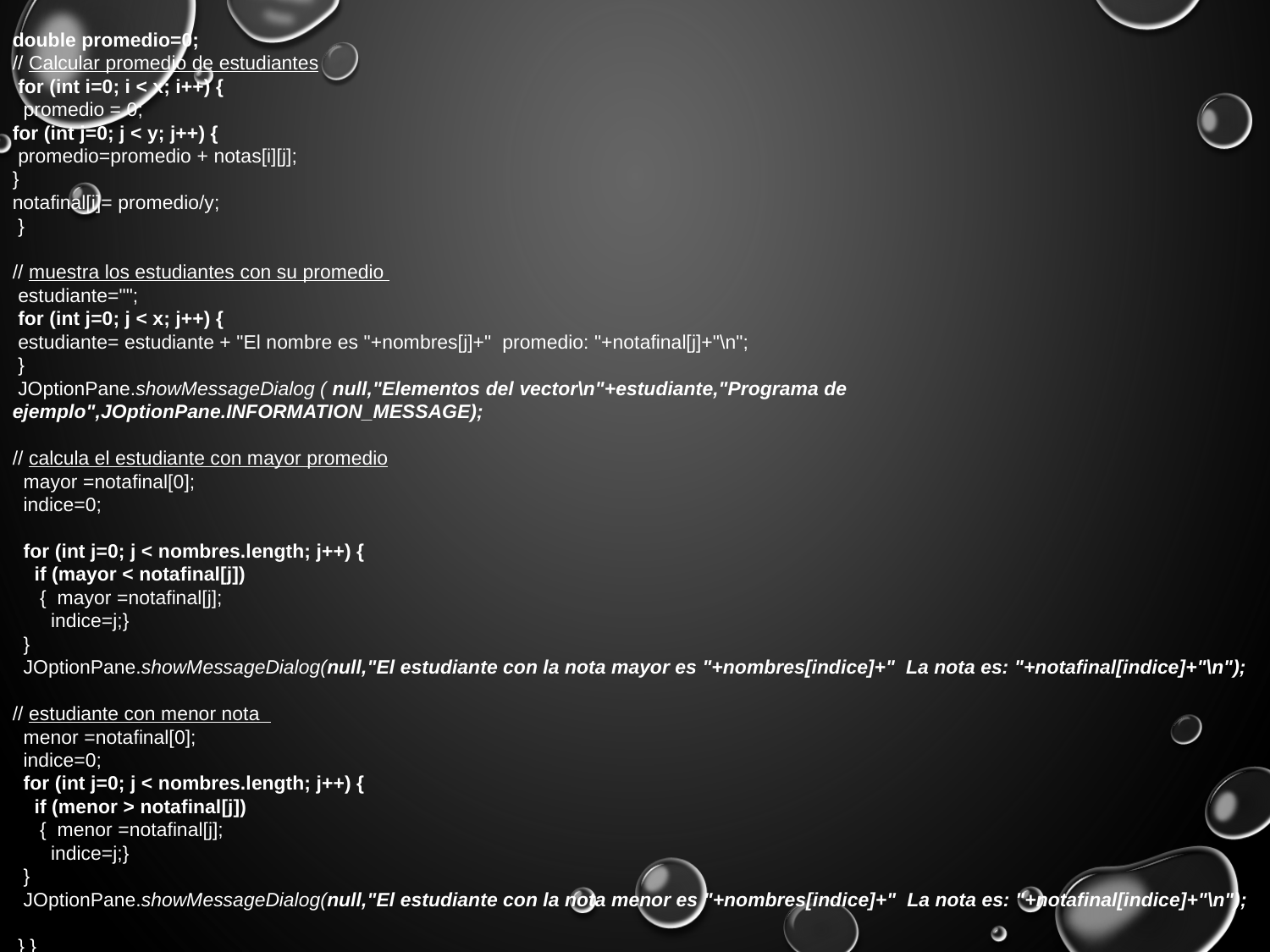

double promedio=0;
// Calcular promedio de estudiantes
 for (int i=0; i < x; i++) {
  promedio = 0;
for (int j=0; j < y; j++) {
 promedio=promedio + notas[i][j];
}
notafinal[i]= promedio/y;
 }

// muestra los estudiantes con su promedio
 estudiante="";
 for (int j=0; j < x; j++) {
 estudiante= estudiante + "El nombre es "+nombres[j]+"  promedio: "+notafinal[j]+"\n";
 }
 JOptionPane.showMessageDialog ( null,"Elementos del vector\n"+estudiante,"Programa de ejemplo",JOptionPane.INFORMATION_MESSAGE);

// calcula el estudiante con mayor promedio
  mayor =notafinal[0];
  indice=0;

  for (int j=0; j < nombres.length; j++) {
    if (mayor < notafinal[j])
     {  mayor =notafinal[j];
       indice=j;}
  }
  JOptionPane.showMessageDialog(null,"El estudiante con la nota mayor es "+nombres[indice]+"  La nota es: "+notafinal[indice]+"\n");

// estudiante con menor nota
  menor =notafinal[0];
  indice=0;
  for (int j=0; j < nombres.length; j++) {
    if (menor > notafinal[j])
     {  menor =notafinal[j];
       indice=j;}
  }
  JOptionPane.showMessageDialog(null,"El estudiante con la nota menor es "+nombres[indice]+"  La nota es: "+notafinal[indice]+"\n");

 } }